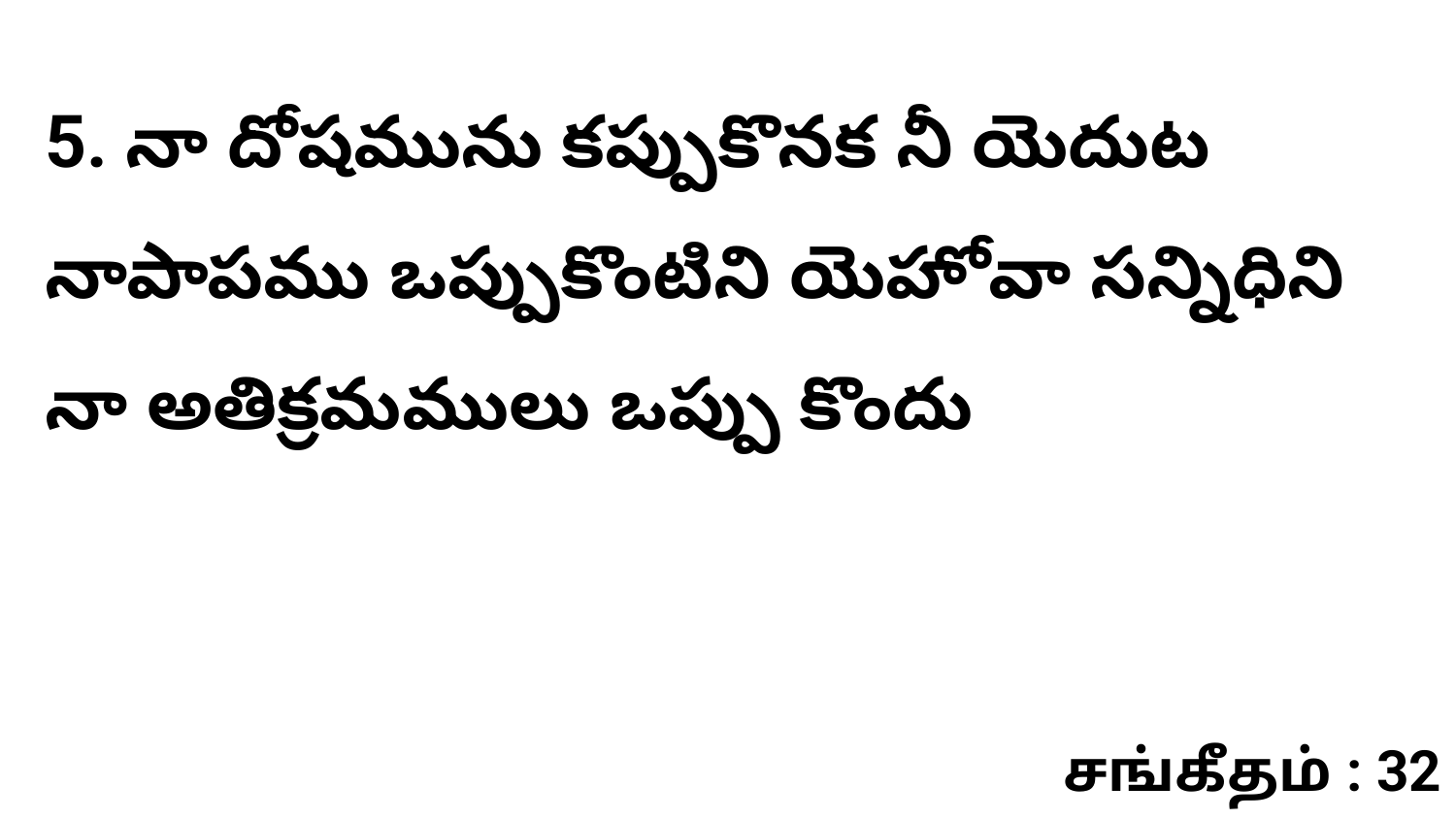

5. నా దోషమును కప్పుకొనక నీ యెదుట నాపాపము ఒప్పుకొంటిని యెహోవా సన్నిధిని నా అతిక్రమములు ఒప్పు కొందు
சங்கீதம் : 32